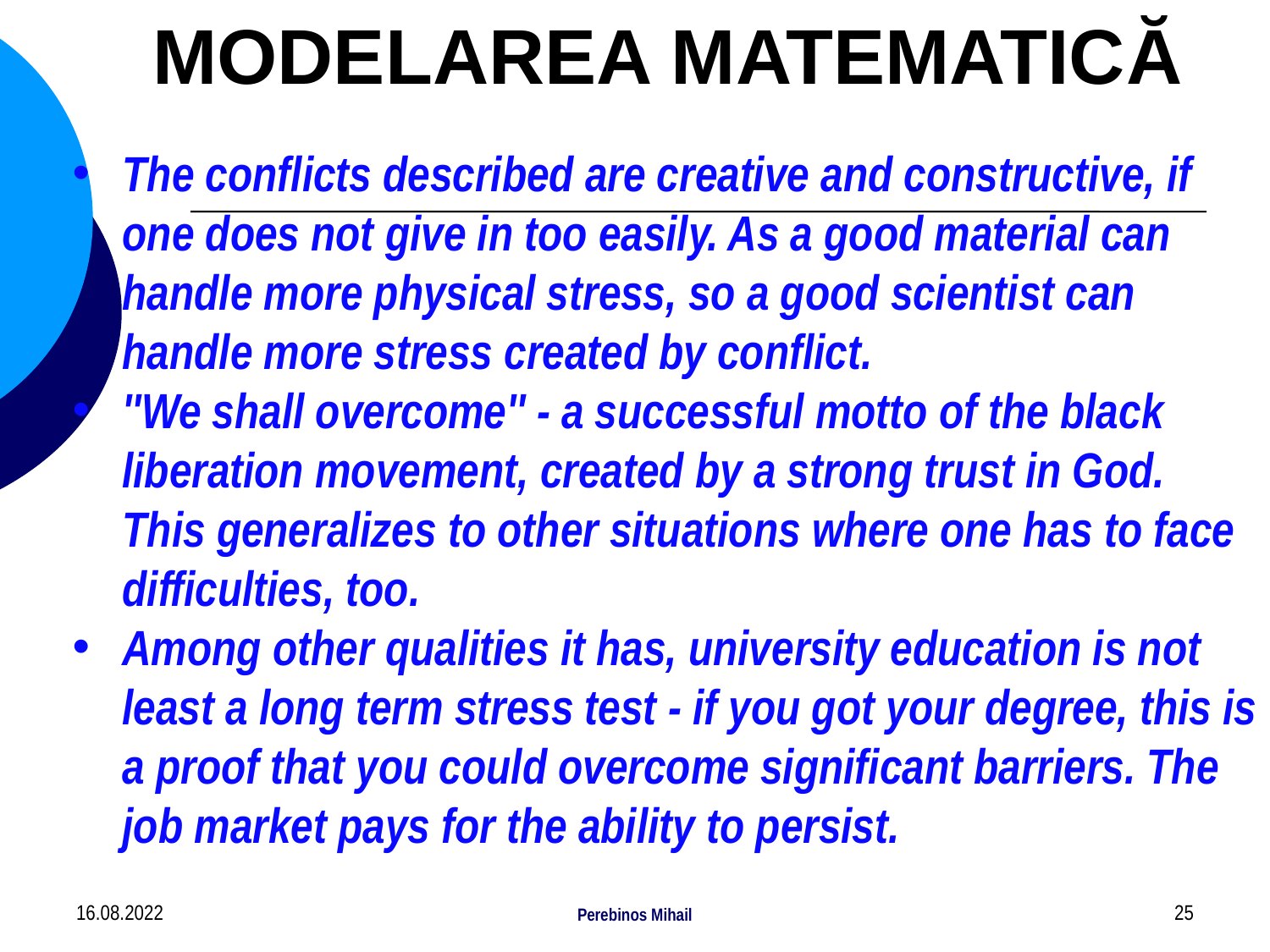

# MODELAREA MATEMATICĂ
The conflicts described are creative and constructive, if one does not give in too easily. As a good material can handle more physical stress, so a good scientist can handle more stress created by conflict.
''We shall overcome'' - a successful motto of the black liberation movement, created by a strong trust in God. This generalizes to other situations where one has to face difficulties, too.
Among other qualities it has, university education is not least a long term stress test - if you got your degree, this is a proof that you could overcome significant barriers. The job market pays for the ability to persist.
16.08.2022
Perebinos Mihail
25